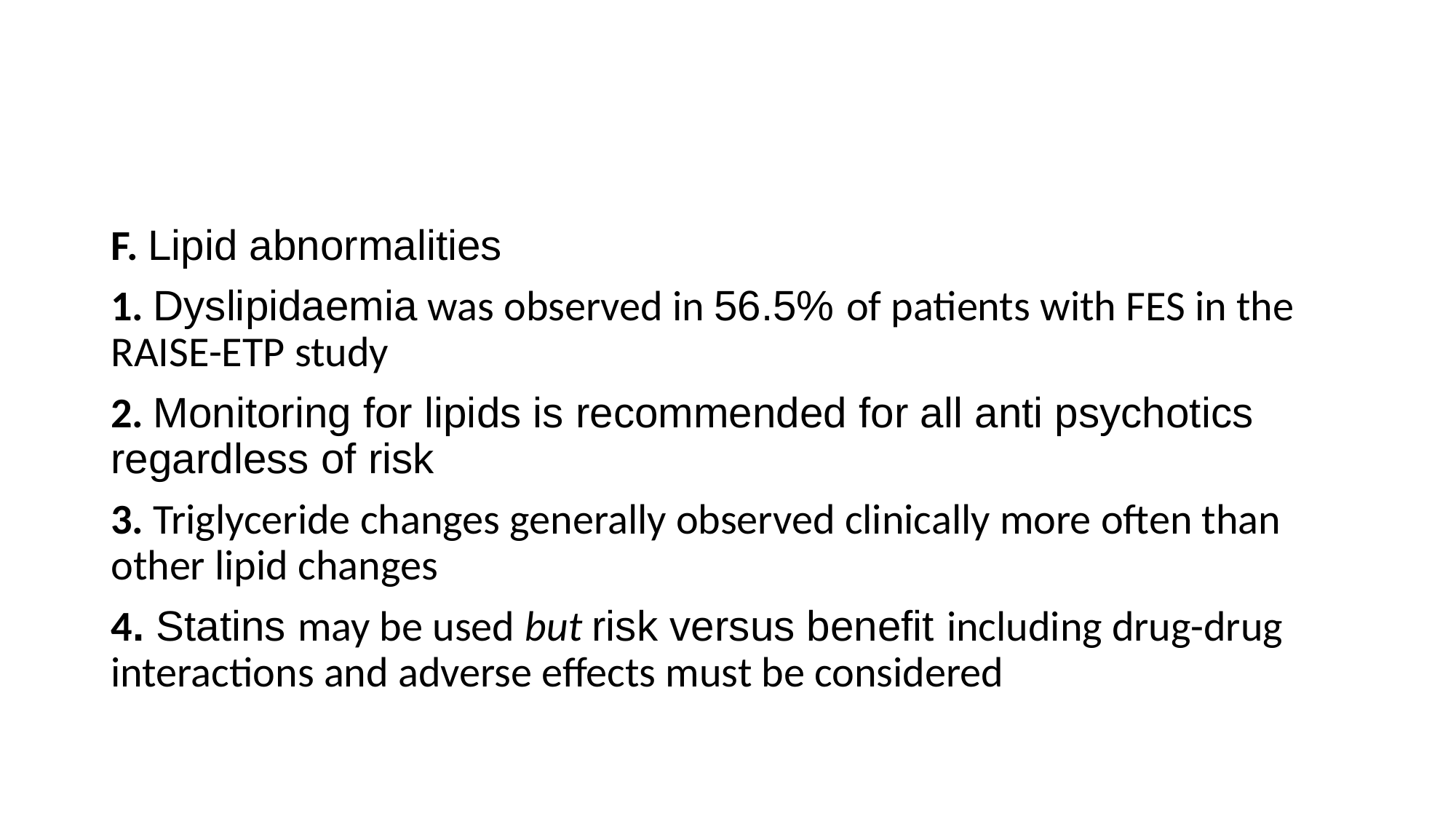

#
F. Lipid abnormalities
1. Dyslipidaemia was observed in 56.5% of patients with FES in the RAISE-ETP study
2. Monitoring for lipids is recommended for all anti psychotics regardless of risk
3. Triglyceride changes generally observed clinically more often than other lipid changes
4. Statins may be used but risk versus benefit including drug-drug interactions and adverse effects must be considered